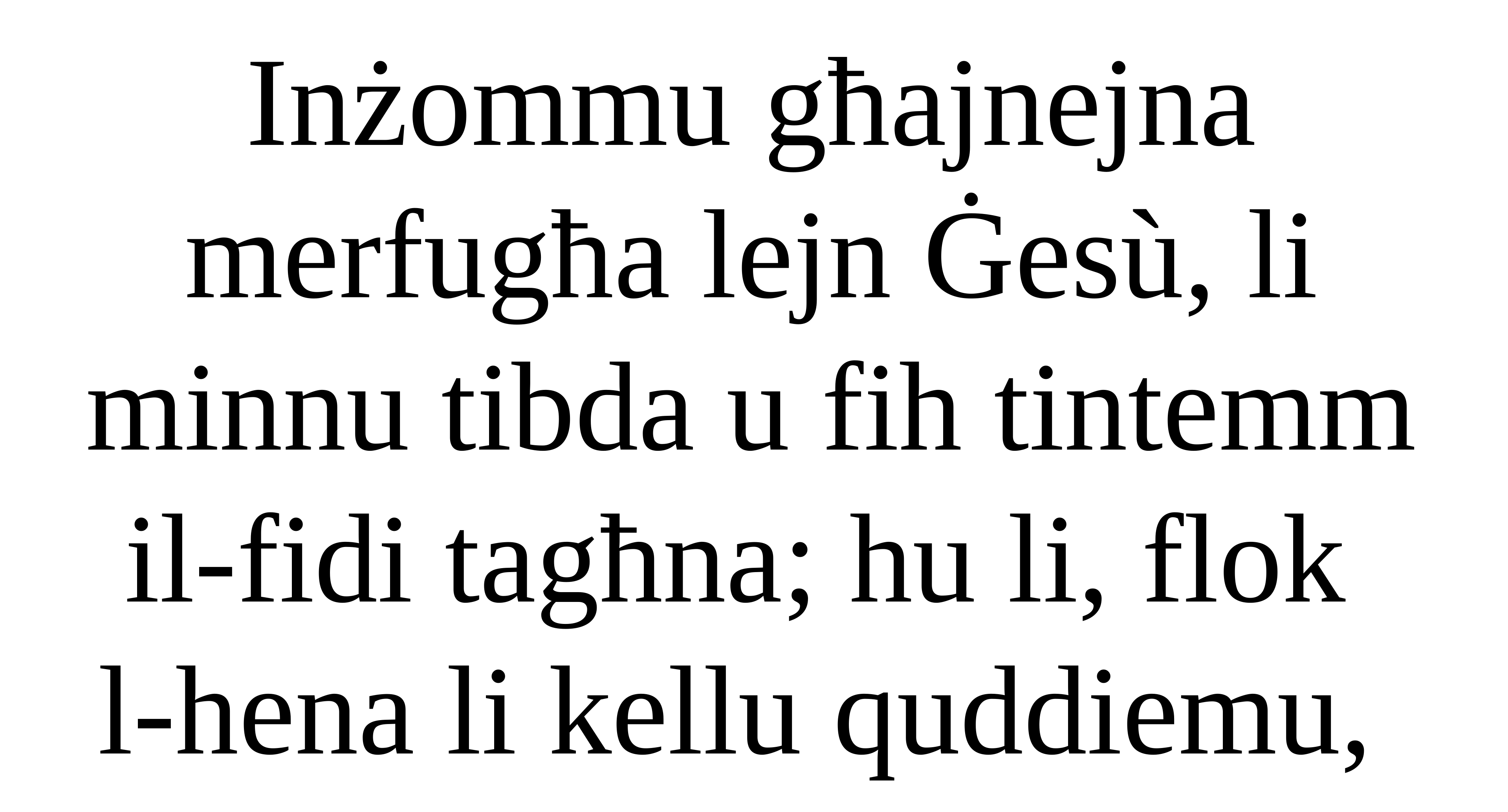

Inżommu għajnejna merfugħa lejn Ġesù, li minnu tibda u fih tintemm il-fidi tagħna; hu li, flok
l-hena li kellu quddiemu,